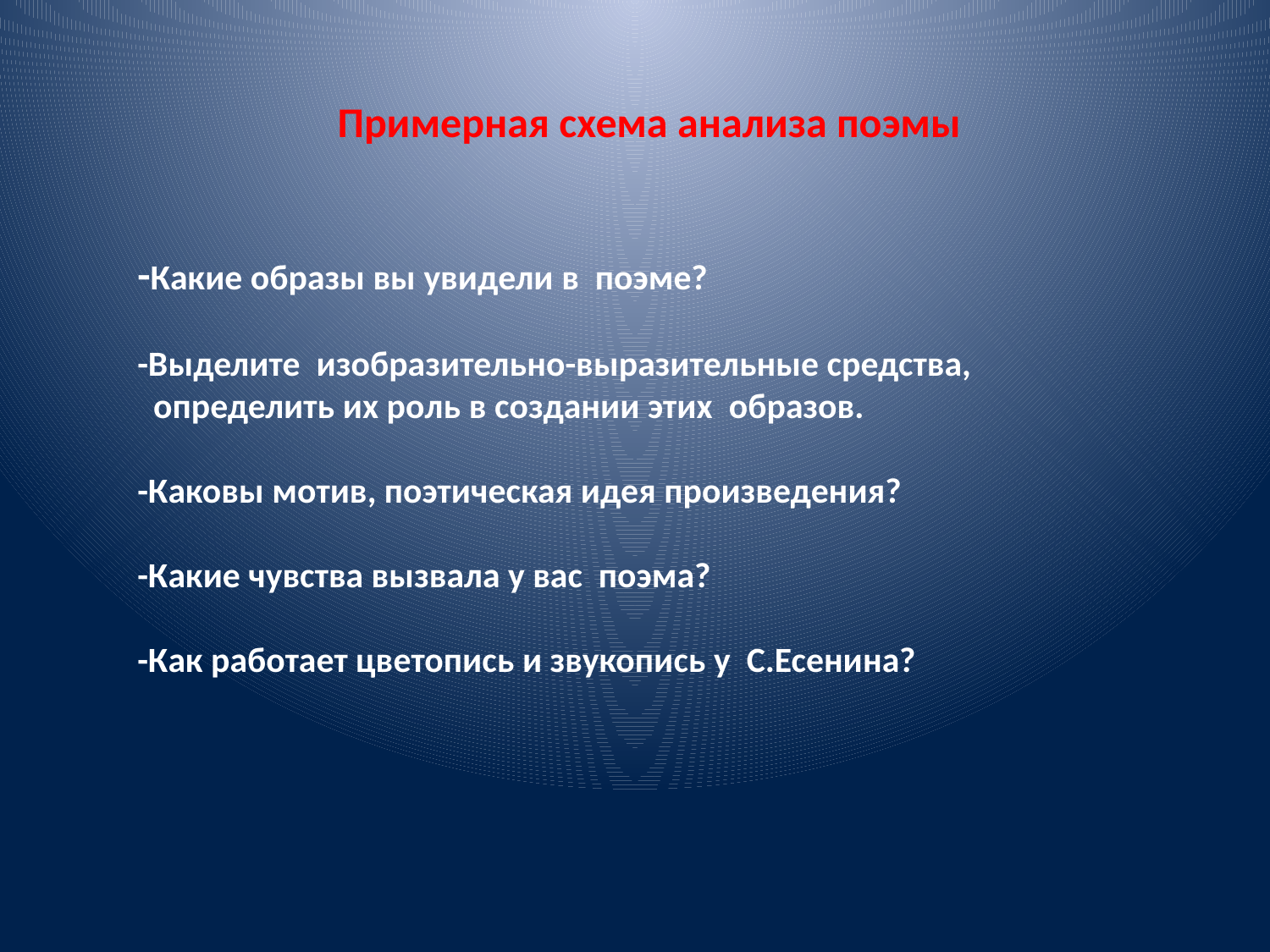

Примерная схема анализа поэмы

-Какие образы вы увидели в  поэме?

-Выделите  изобразительно-выразительные средства,
  определить их роль в создании этих  образов.

-Каковы мотив, поэтическая идея произведения?

-Какие чувства вызвала у вас  поэма?

-Как работает цветопись и звукопись у  С.Есенина?